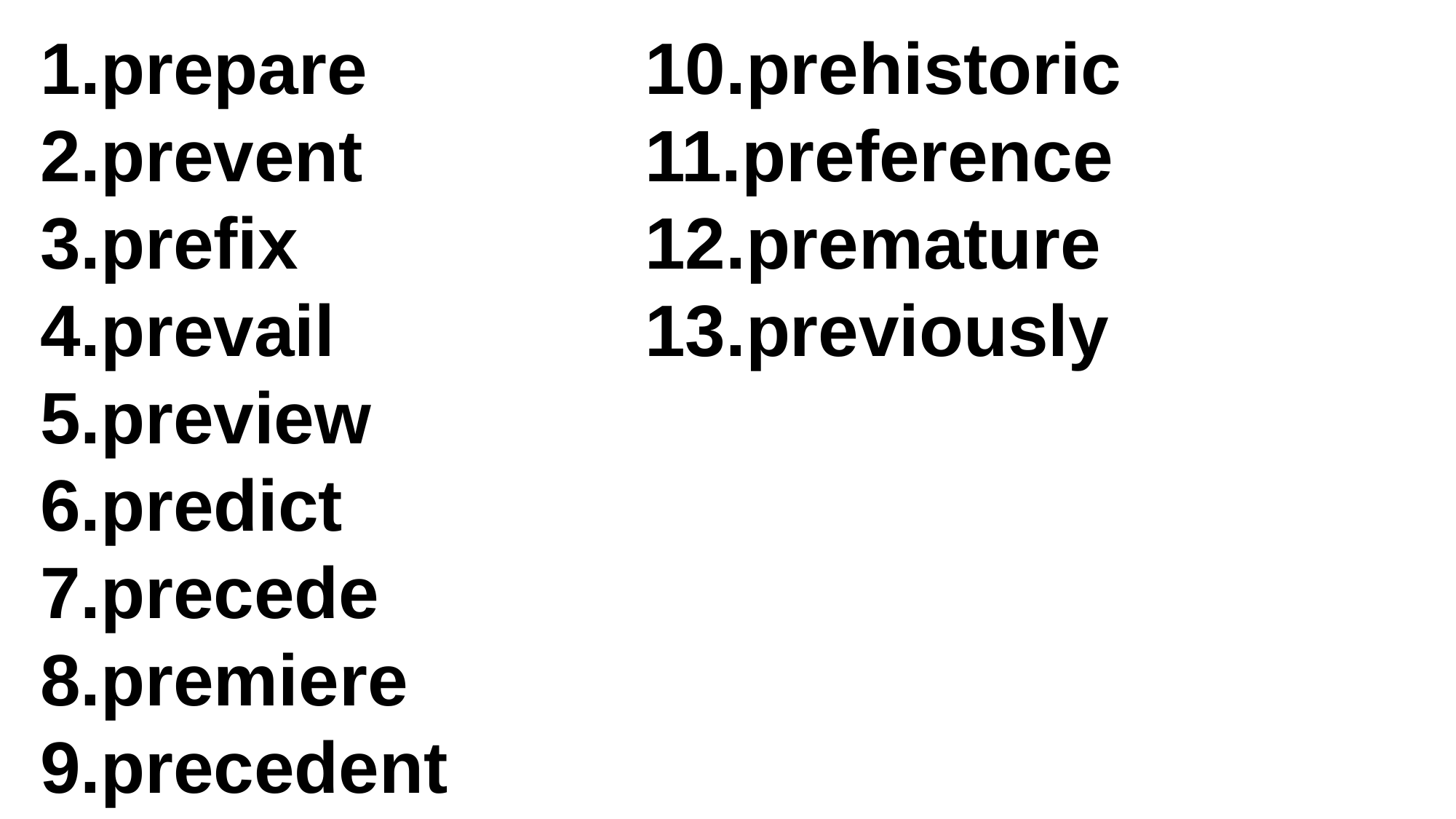

prepare
prevent
prefix
prevail
preview
predict
7.precede
8.premiere
9.precedent

10.prehistoric
11.preference
12.premature
13.previously